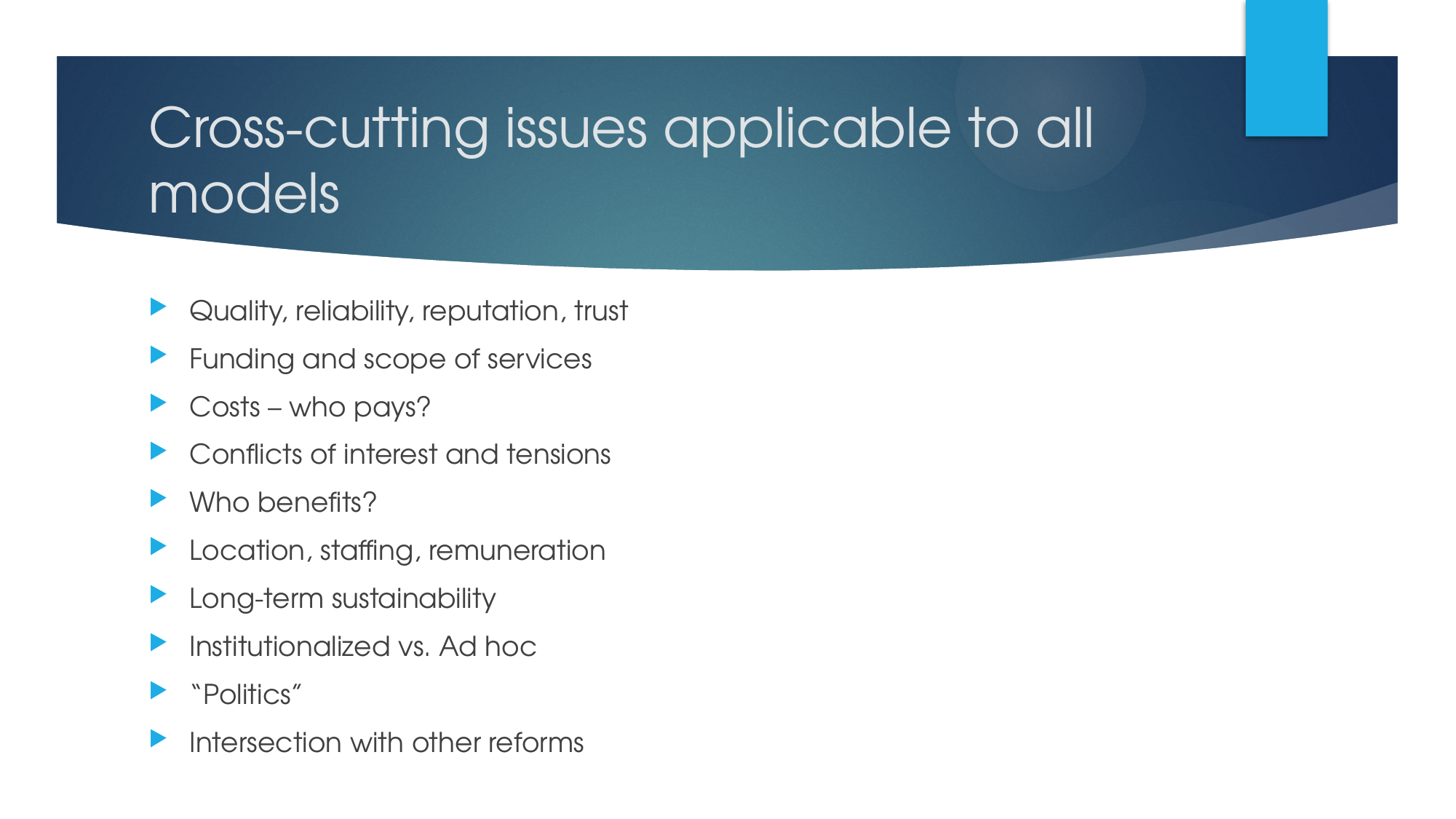

# Cross-cutting issues applicable to all models
Quality, reliability, reputation, trust
Funding and scope of services
Costs – who pays?
Conflicts of interest and tensions
Who benefits?
Location, staffing, remuneration
Long-term sustainability
Institutionalized vs. Ad hoc
“Politics”
Intersection with other reforms